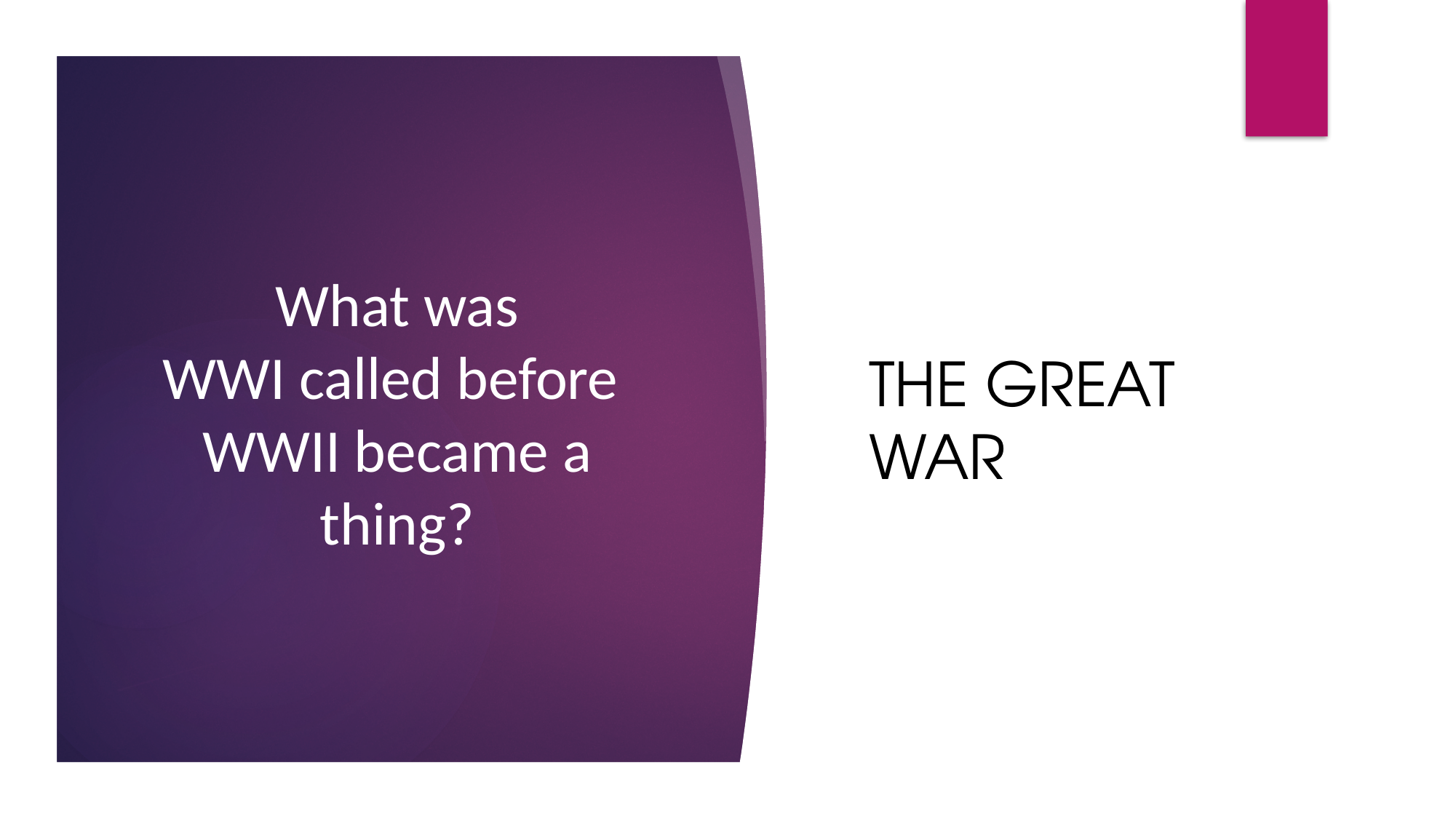

# What was WWI called before WWII became a thing?
The great war